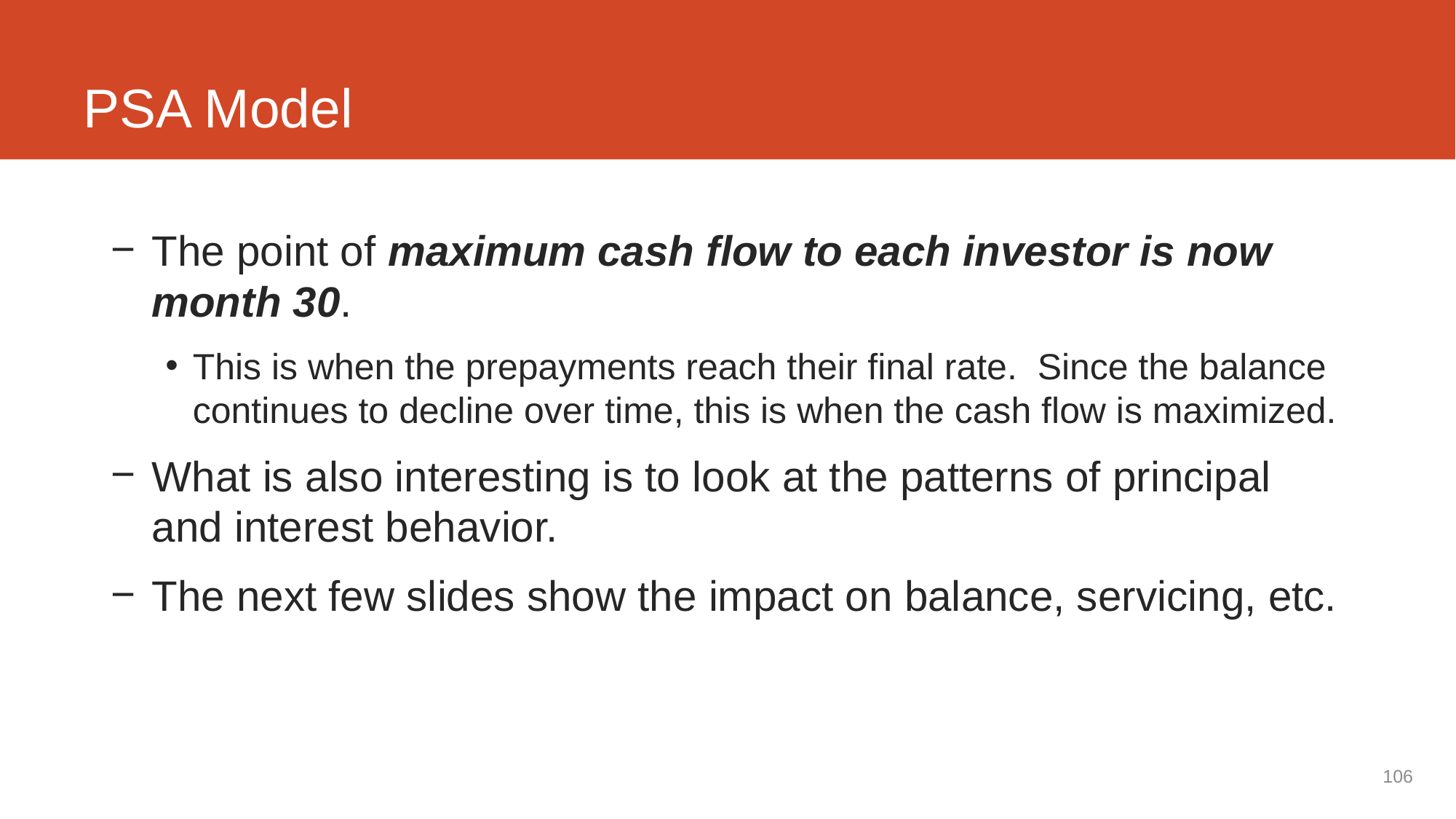

# PSA Model
The point of maximum cash flow to each investor is now month 30.
This is when the prepayments reach their final rate.  Since the balance continues to decline over time, this is when the cash flow is maximized.
What is also interesting is to look at the patterns of principal and interest behavior.
The next few slides show the impact on balance, servicing, etc.

106